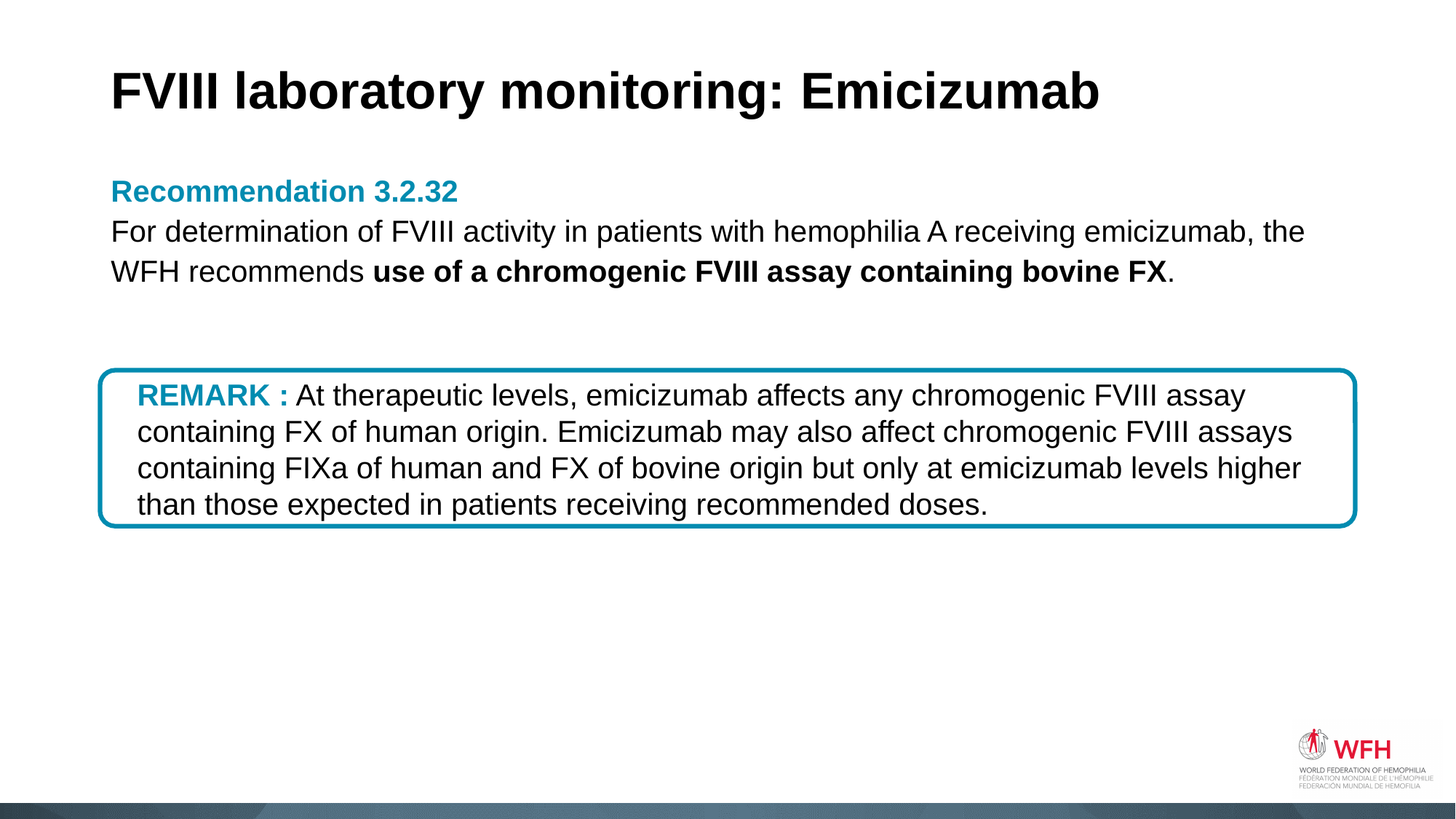

# FVIII laboratory monitoring: Emicizumab
Recommendation 3.2.32
For determination of FVIII activity in patients with hemophilia A receiving emicizumab, the WFH recommends use of a chromogenic FVIII assay containing bovine FX.
REMARK : At therapeutic levels, emicizumab affects any chromogenic FVIII assay containing FX of human origin. Emicizumab may also affect chromogenic FVIII assays containing FIXa of human and FX of bovine origin but only at emicizumab levels higher than those expected in patients receiving recommended doses.